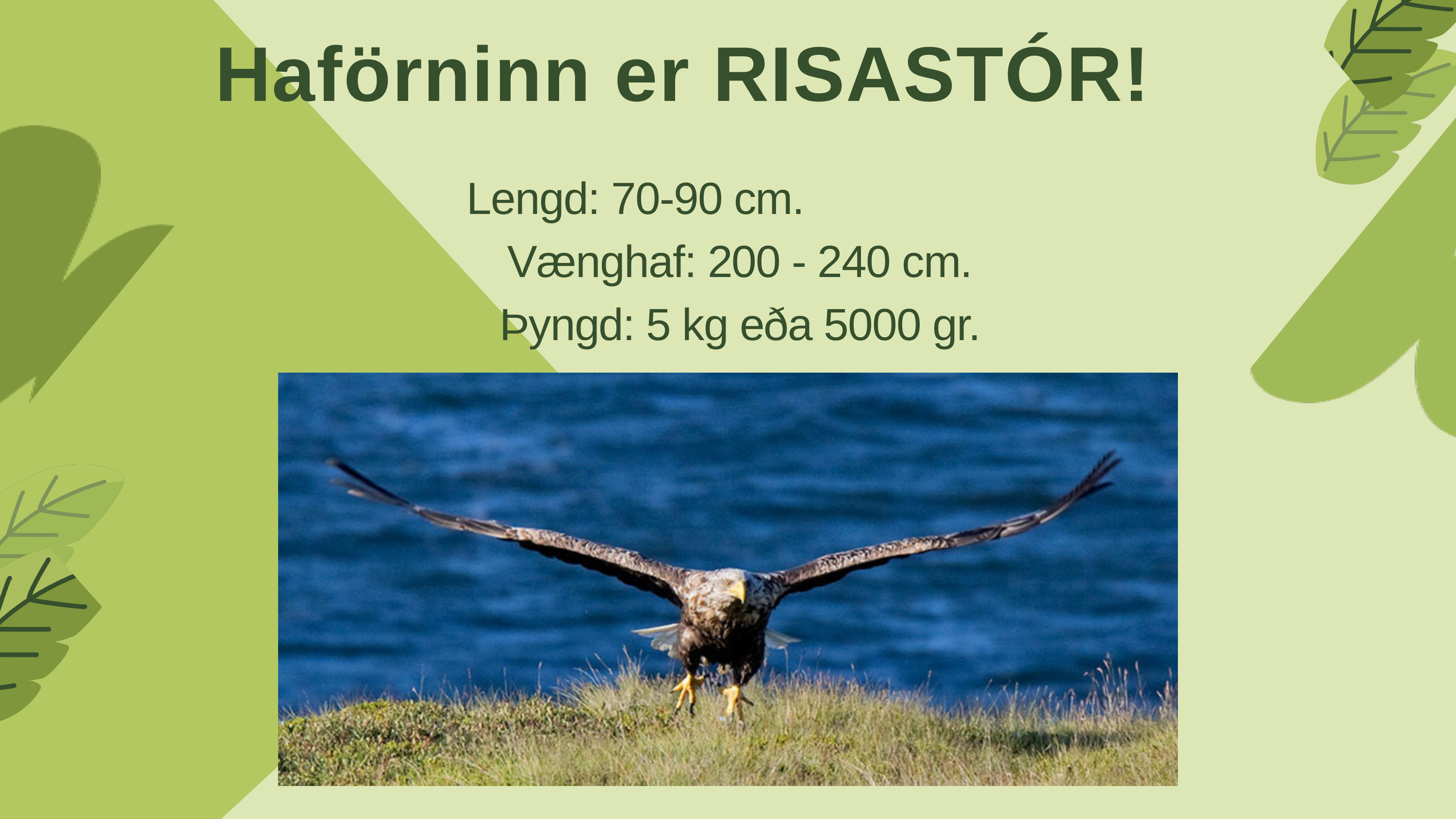

Haförninn er RISASTÓR!
Lengd: 70-90 cm.
Vænghaf: 200 - 240 cm.
Þyngd: 5 kg eða 5000 gr.